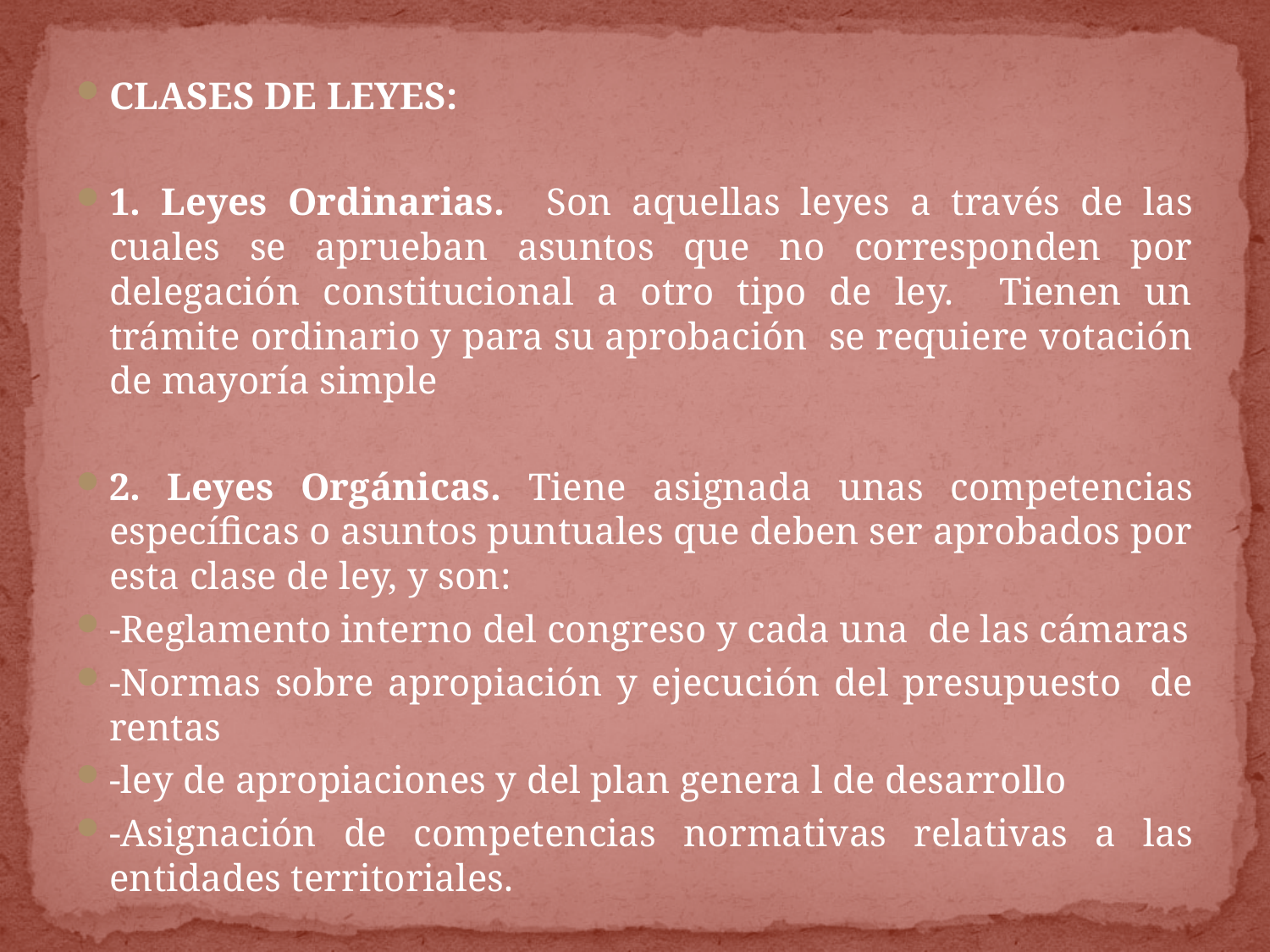

CLASES DE LEYES:

1. Leyes Ordinarias.  Son aquellas leyes a través de las cuales se aprueban asuntos que no corresponden por delegación constitucional a otro tipo de ley.  Tienen un trámite ordinario y para su aprobación  se requiere votación de mayoría simple

2. Leyes Orgánicas. Tiene asignada unas competencias específicas o asuntos puntuales que deben ser aprobados por esta clase de ley, y son:
-Reglamento interno del congreso y cada una  de las cámaras
-Normas sobre apropiación y ejecución del presupuesto  de rentas
-ley de apropiaciones y del plan genera l de desarrollo
-Asignación de competencias normativas relativas a las entidades territoriales.